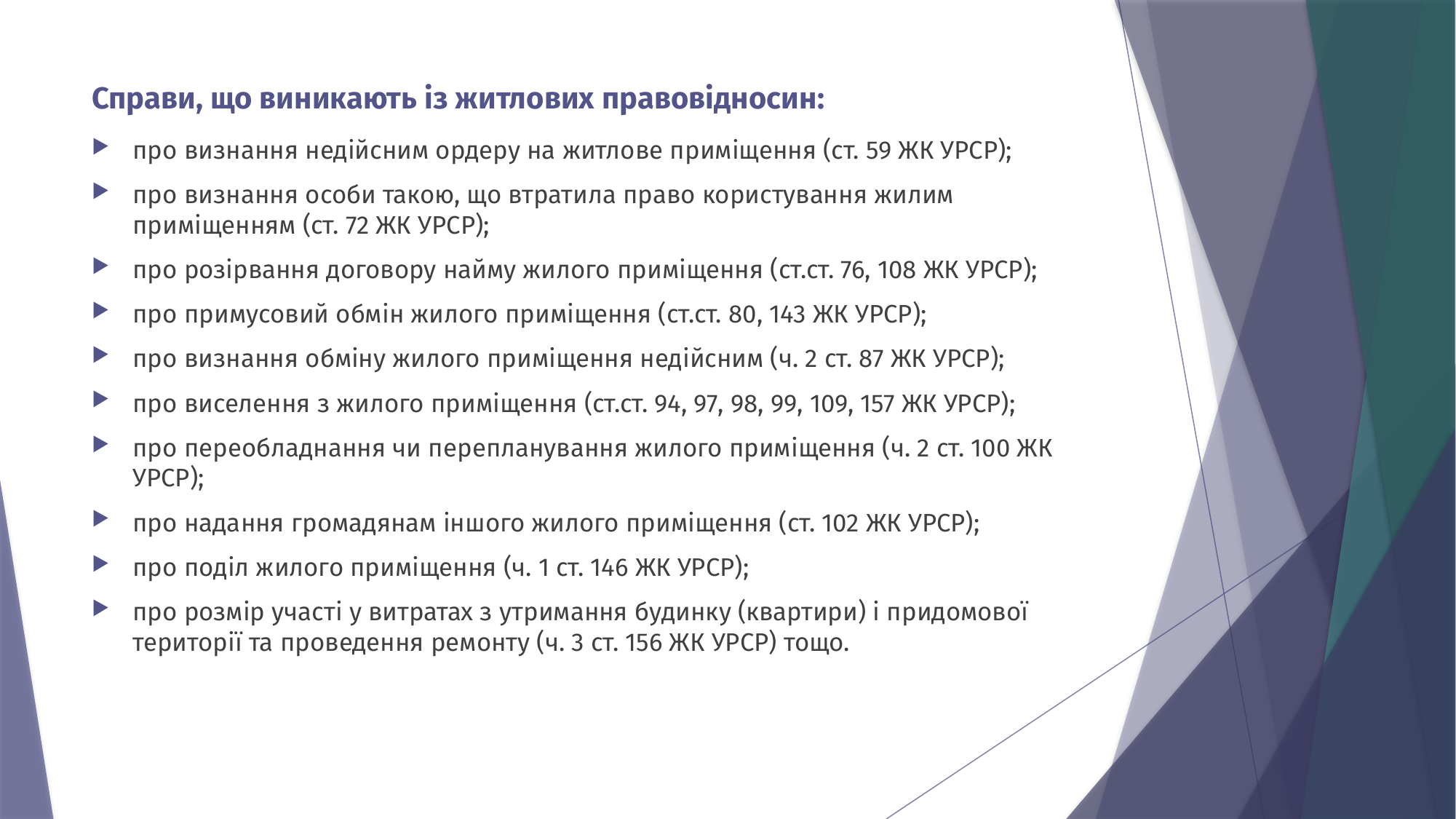

# Справи, що виникають із житлових правовідносин:
про визнання недійсним ордеру на житлове приміщення (ст. 59 ЖК УРСР);
про визнання особи такою, що втратила право користування жилим приміщенням (ст. 72 ЖК УРСР);
про розірвання договору найму жилого приміщення (ст.ст. 76, 108 ЖК УРСР);
про примусовий обмін жилого приміщення (ст.ст. 80, 143 ЖК УРСР);
про визнання обміну жилого приміщення недійсним (ч. 2 ст. 87 ЖК УРСР);
про виселення з жилого приміщення (ст.ст. 94, 97, 98, 99, 109, 157 ЖК УРСР);
про переобладнання чи перепланування жилого приміщення (ч. 2 ст. 100 ЖК УРСР);
про надання громадянам іншого жилого приміщення (ст. 102 ЖК УРСР);
про поділ жилого приміщення (ч. 1 ст. 146 ЖК УРСР);
про розмір участі у витратах з утримання будинку (квартири) і придомової території та проведення ремонту (ч. 3 ст. 156 ЖК УРСР) тощо.